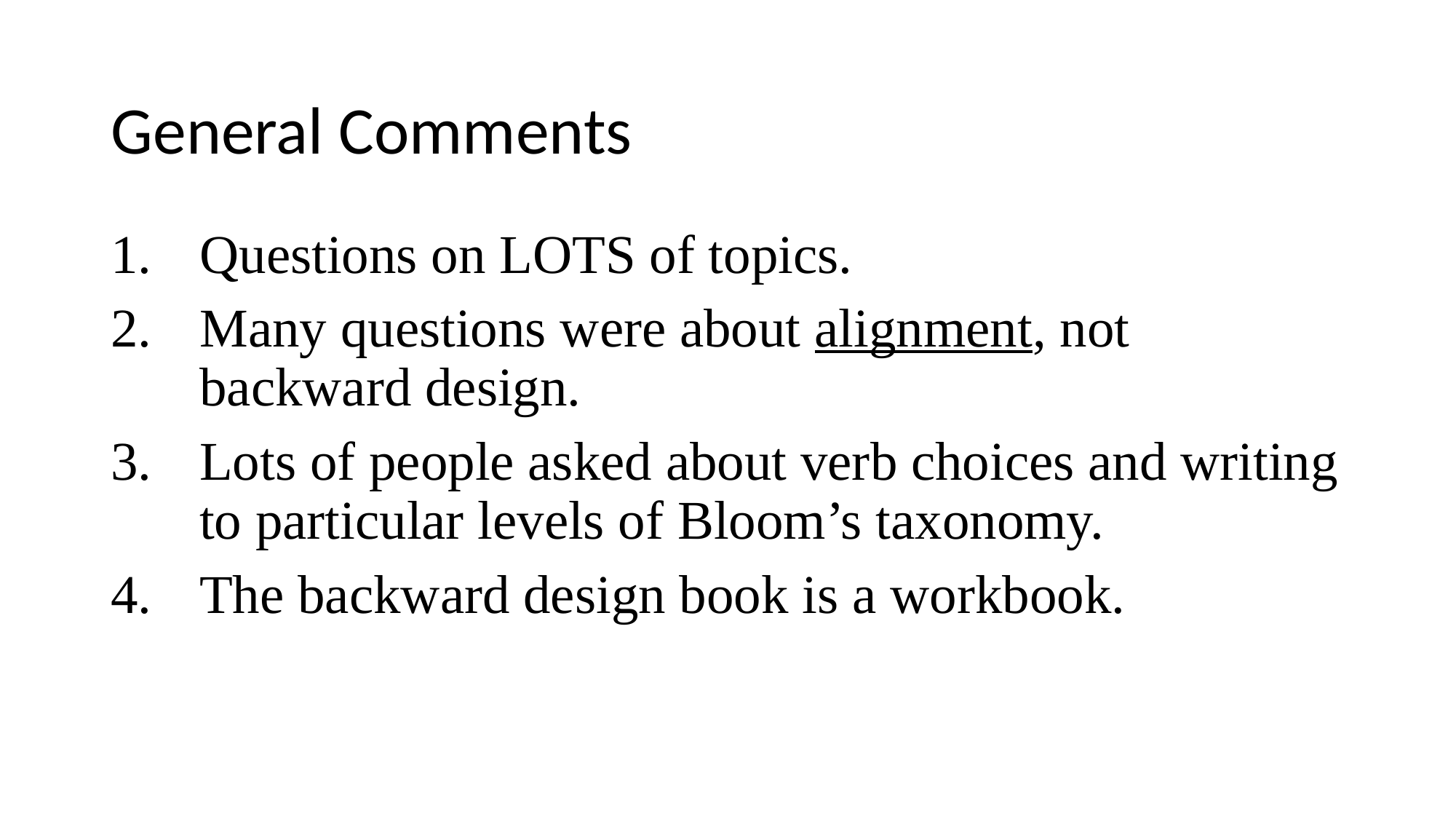

# General Comments
Questions on LOTS of topics.
Many questions were about alignment, not backward design.
Lots of people asked about verb choices and writing to particular levels of Bloom’s taxonomy.
The backward design book is a workbook.